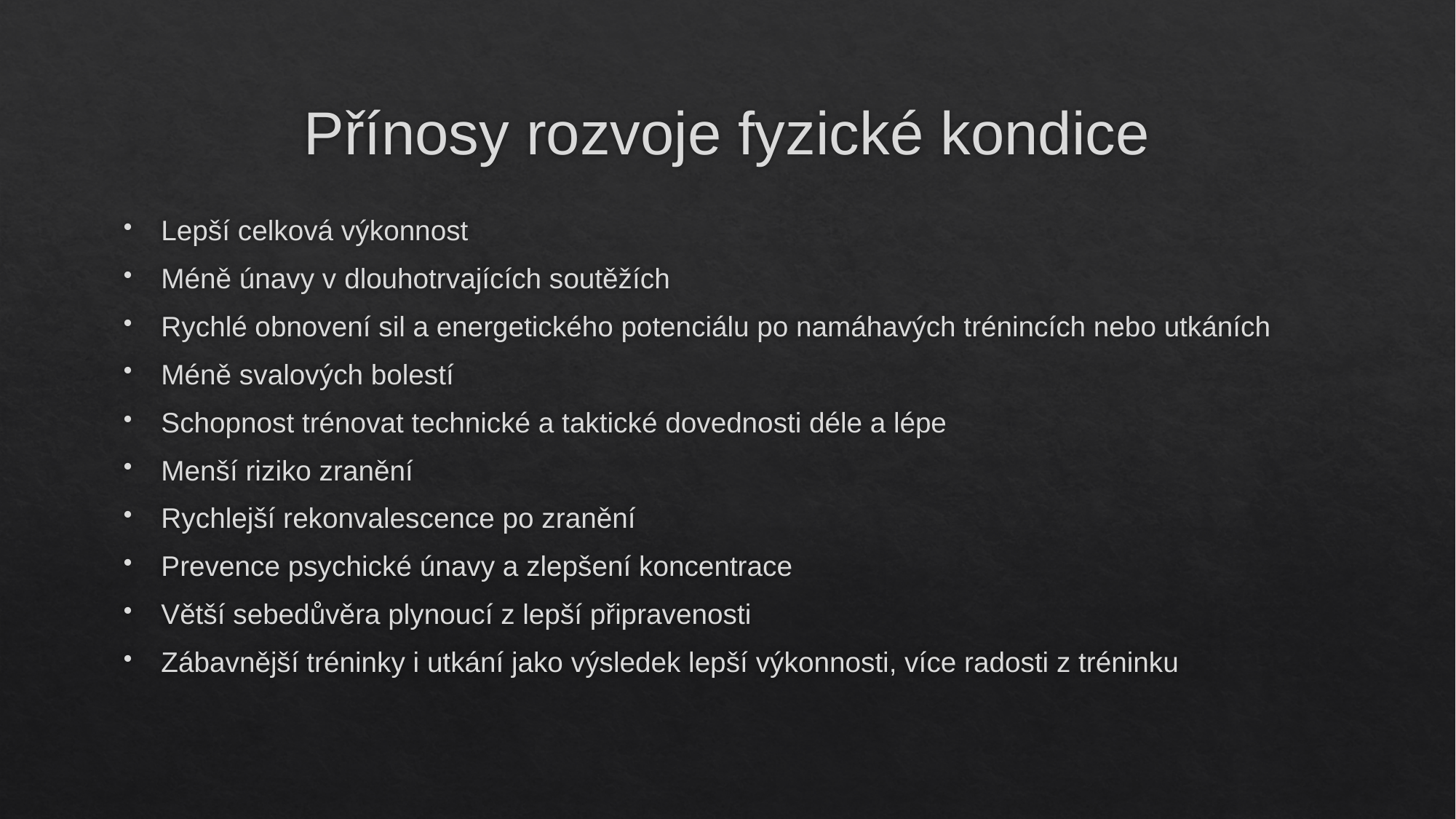

# Přínosy rozvoje fyzické kondice
Lepší celková výkonnost
Méně únavy v dlouhotrvajících soutěžích
Rychlé obnovení sil a energetického potenciálu po namáhavých trénincích nebo utkáních
Méně svalových bolestí
Schopnost trénovat technické a taktické dovednosti déle a lépe
Menší riziko zranění
Rychlejší rekonvalescence po zranění
Prevence psychické únavy a zlepšení koncentrace
Větší sebedůvěra plynoucí z lepší připravenosti
Zábavnější tréninky i utkání jako výsledek lepší výkonnosti, více radosti z tréninku